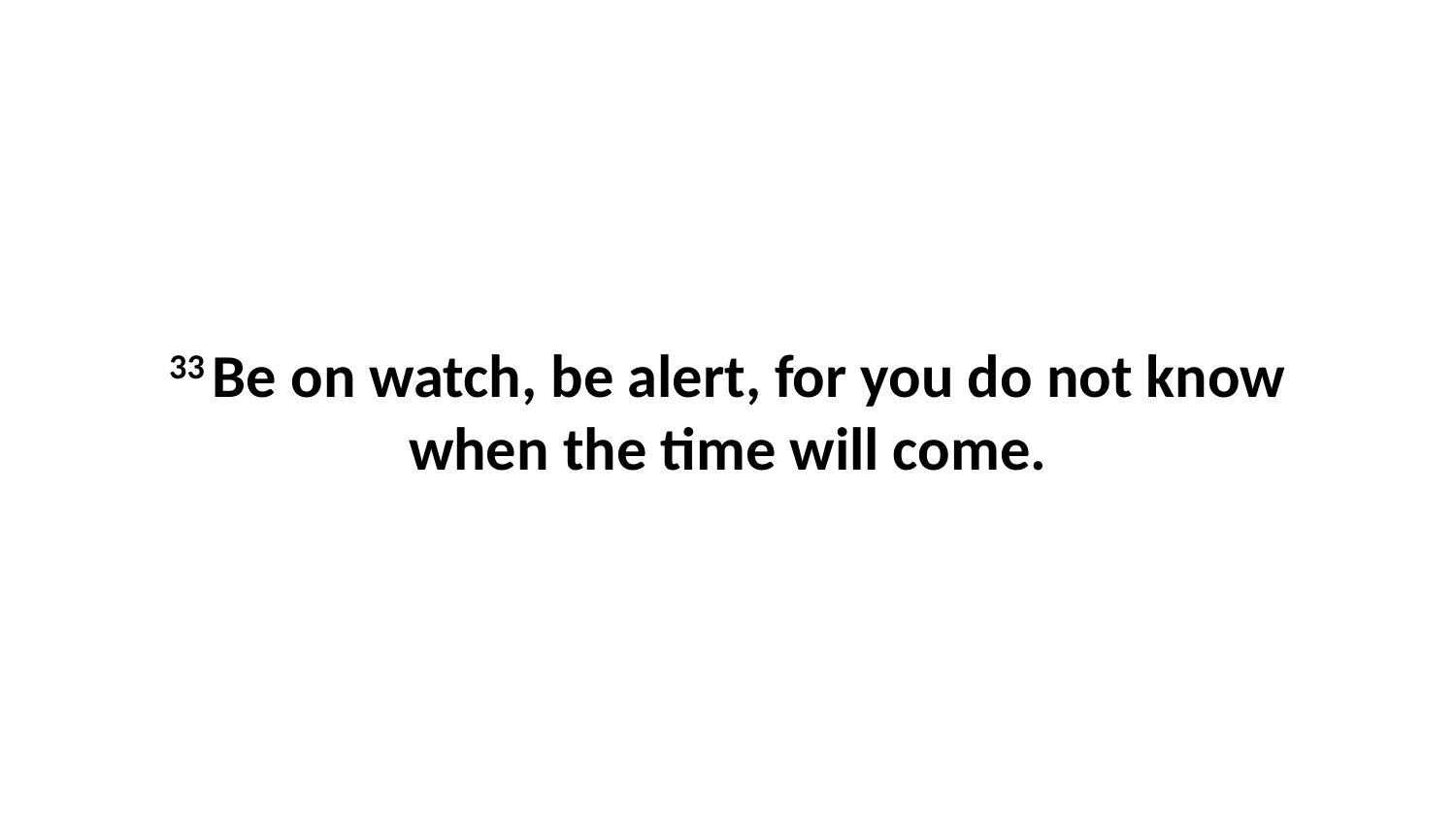

33 Be on watch, be alert, for you do not know when the time will come.